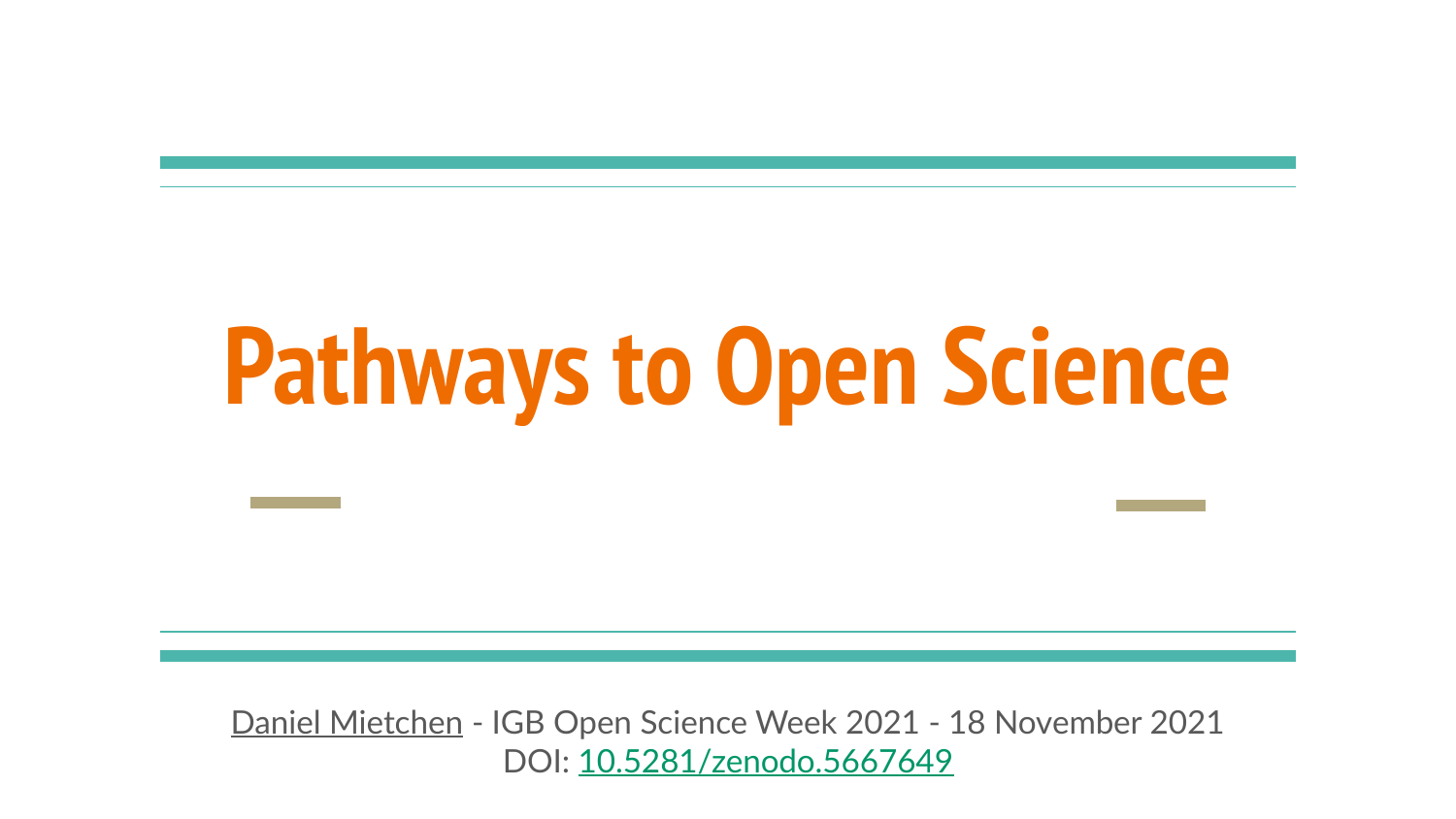

# Pathways to Open Science
Daniel Mietchen - IGB Open Science Week 2021 - 18 November 2021
DOI: 10.5281/zenodo.5667649